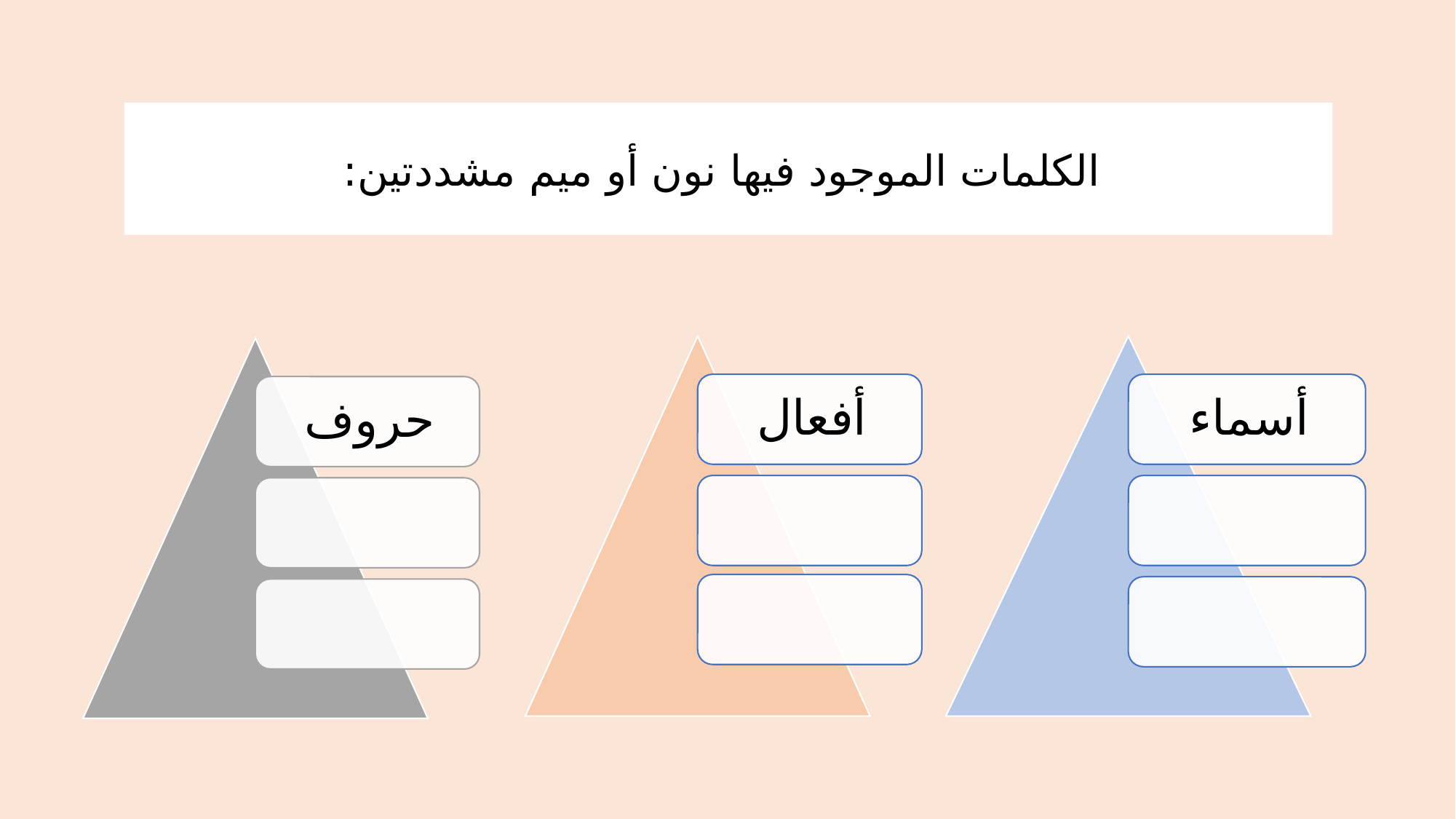

الكلمات الموجود فيها نون أو ميم مشددتين:
أفعال

أسماء

حروف